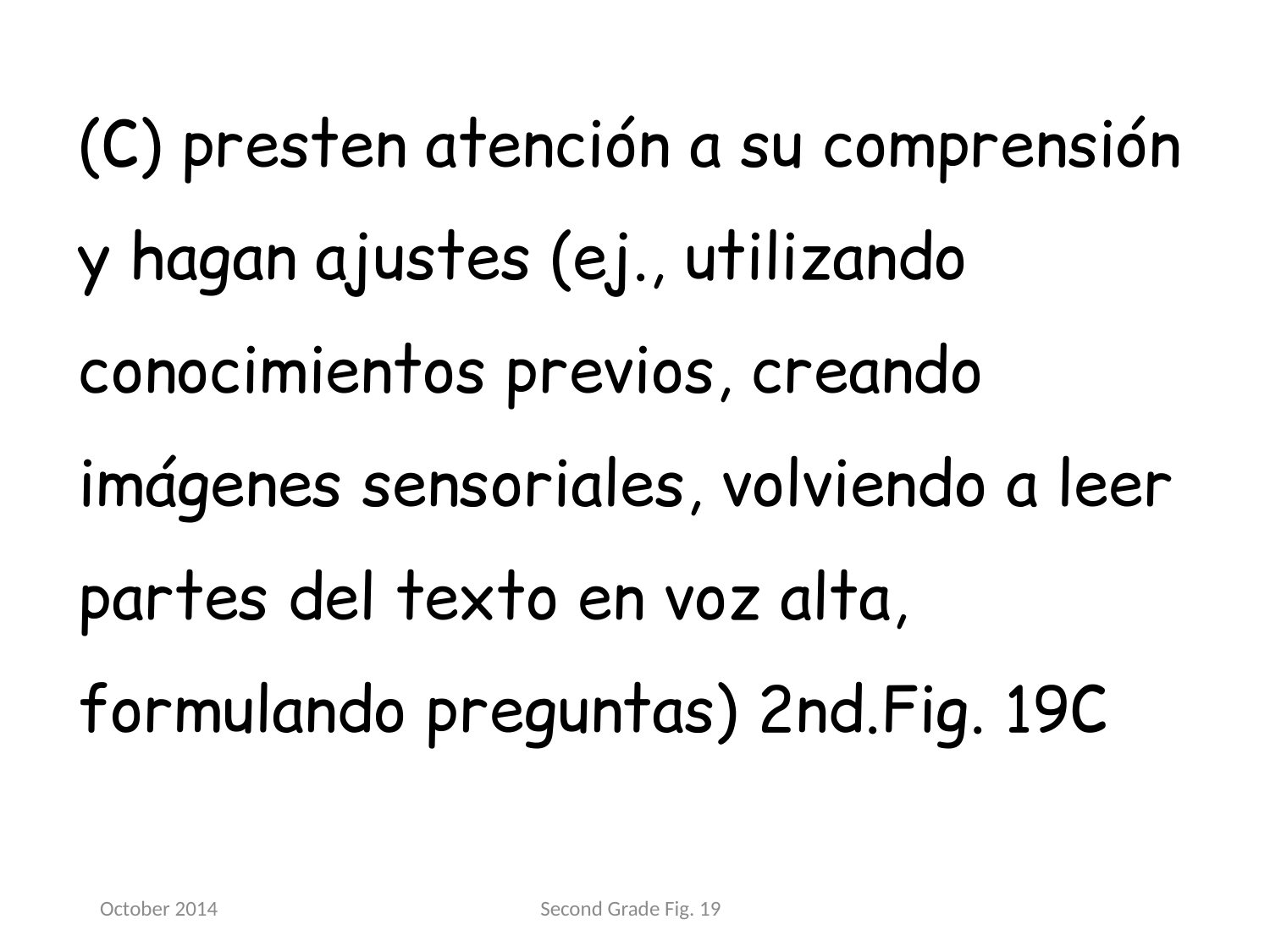

(C) presten atención a su comprensión y hagan ajustes (ej., utilizando conocimientos previos, creando imágenes sensoriales, volviendo a leer partes del texto en voz alta, formulando preguntas) 2nd.Fig. 19C
October 2014
Second Grade Fig. 19